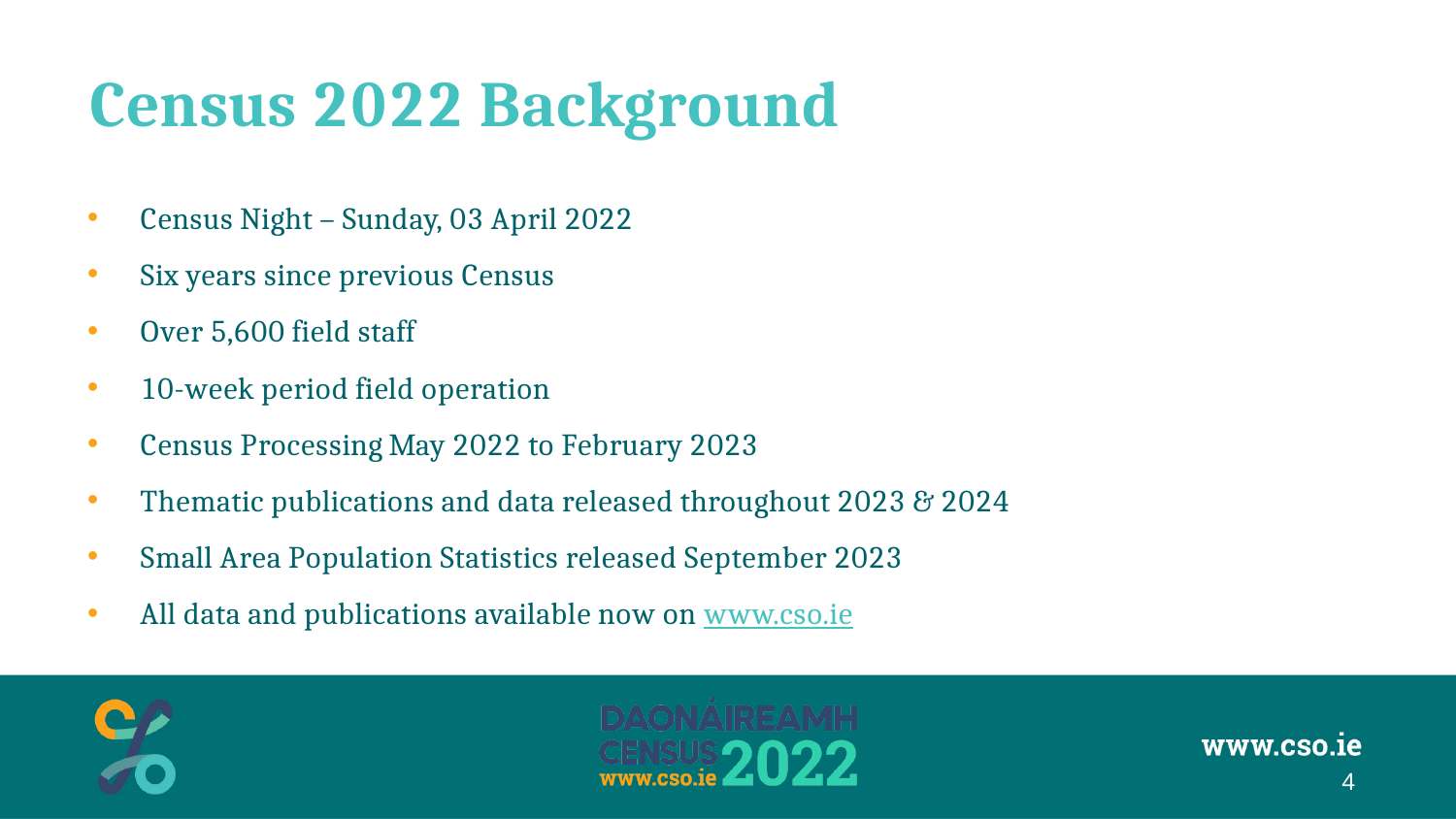

# Census 2022 Background
Census Night – Sunday, 03 April 2022
Six years since previous Census
Over 5,600 field staff
10-week period field operation
Census Processing May 2022 to February 2023
Thematic publications and data released throughout 2023 & 2024
Small Area Population Statistics released September 2023
All data and publications available now on www.cso.ie

4